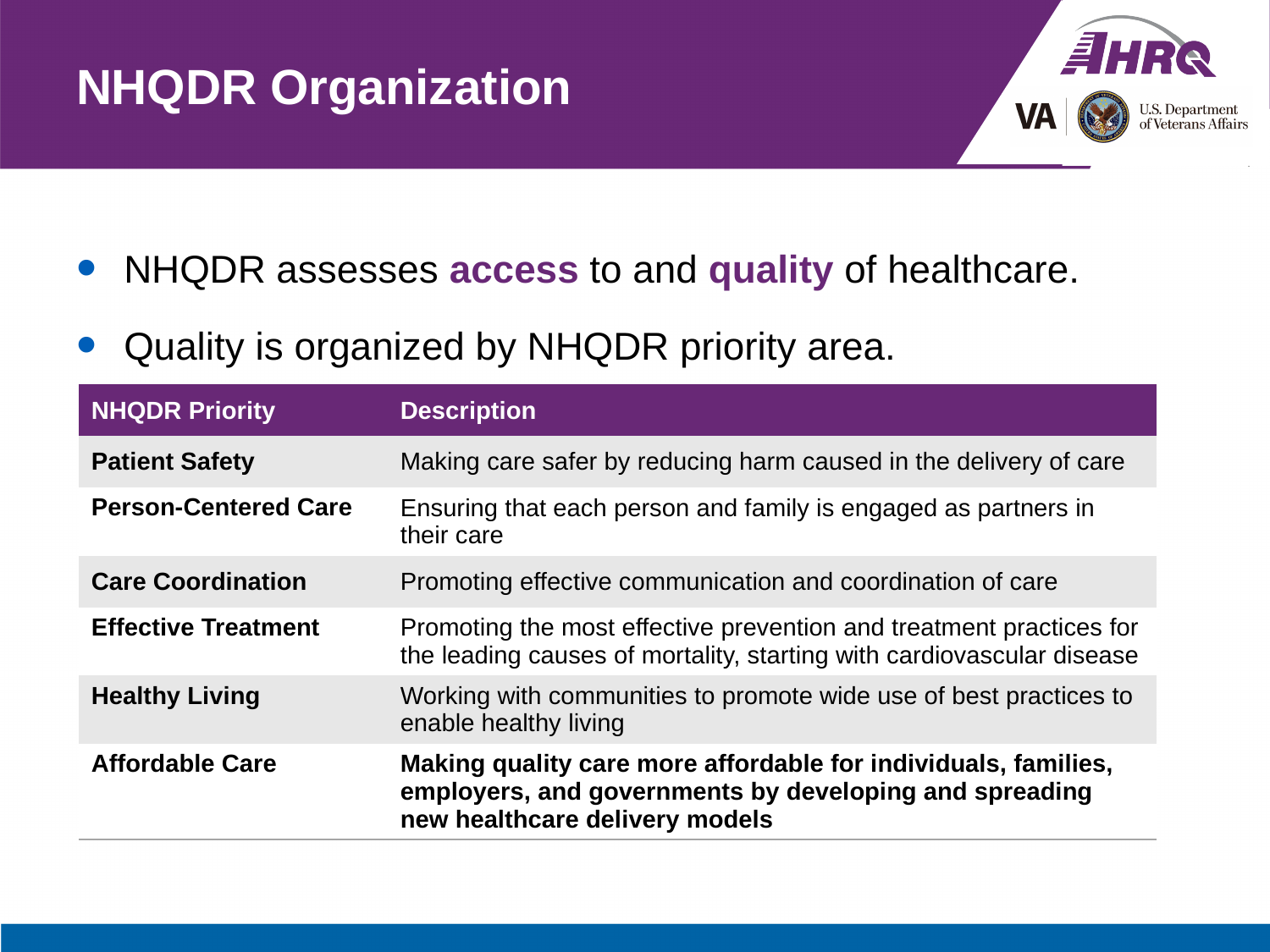

# NHQDR Organization
NHQDR assesses access to and quality of healthcare.
Quality is organized by NHQDR priority area.
| NHQDR Priority | Description |
| --- | --- |
| Patient Safety | Making care safer by reducing harm caused in the delivery of care |
| Person-Centered Care | Ensuring that each person and family is engaged as partners in their care |
| Care Coordination | Promoting effective communication and coordination of care |
| Effective Treatment | Promoting the most effective prevention and treatment practices for the leading causes of mortality, starting with cardiovascular disease |
| Healthy Living | Working with communities to promote wide use of best practices to enable healthy living |
| Affordable Care | Making quality care more affordable for individuals, families, employers, and governments by developing and spreading new healthcare delivery models |